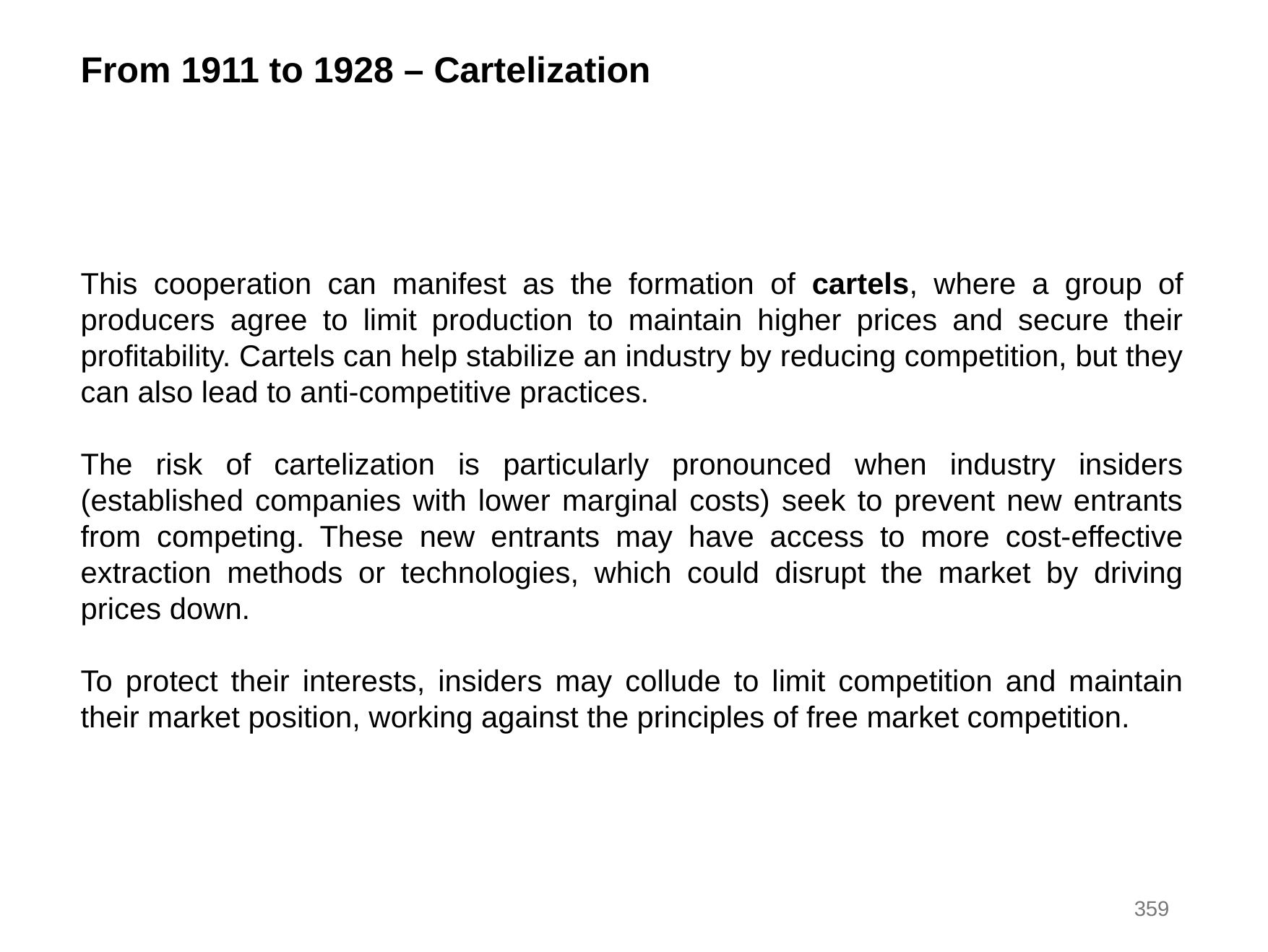

From 1911 to 1928 – Cartelization
This cooperation can manifest as the formation of cartels, where a group of producers agree to limit production to maintain higher prices and secure their profitability. Cartels can help stabilize an industry by reducing competition, but they can also lead to anti-competitive practices.

The risk of cartelization is particularly pronounced when industry insiders (established companies with lower marginal costs) seek to prevent new entrants from competing. These new entrants may have access to more cost-effective extraction methods or technologies, which could disrupt the market by driving prices down.

To protect their interests, insiders may collude to limit competition and maintain their market position, working against the principles of free market competition.
359